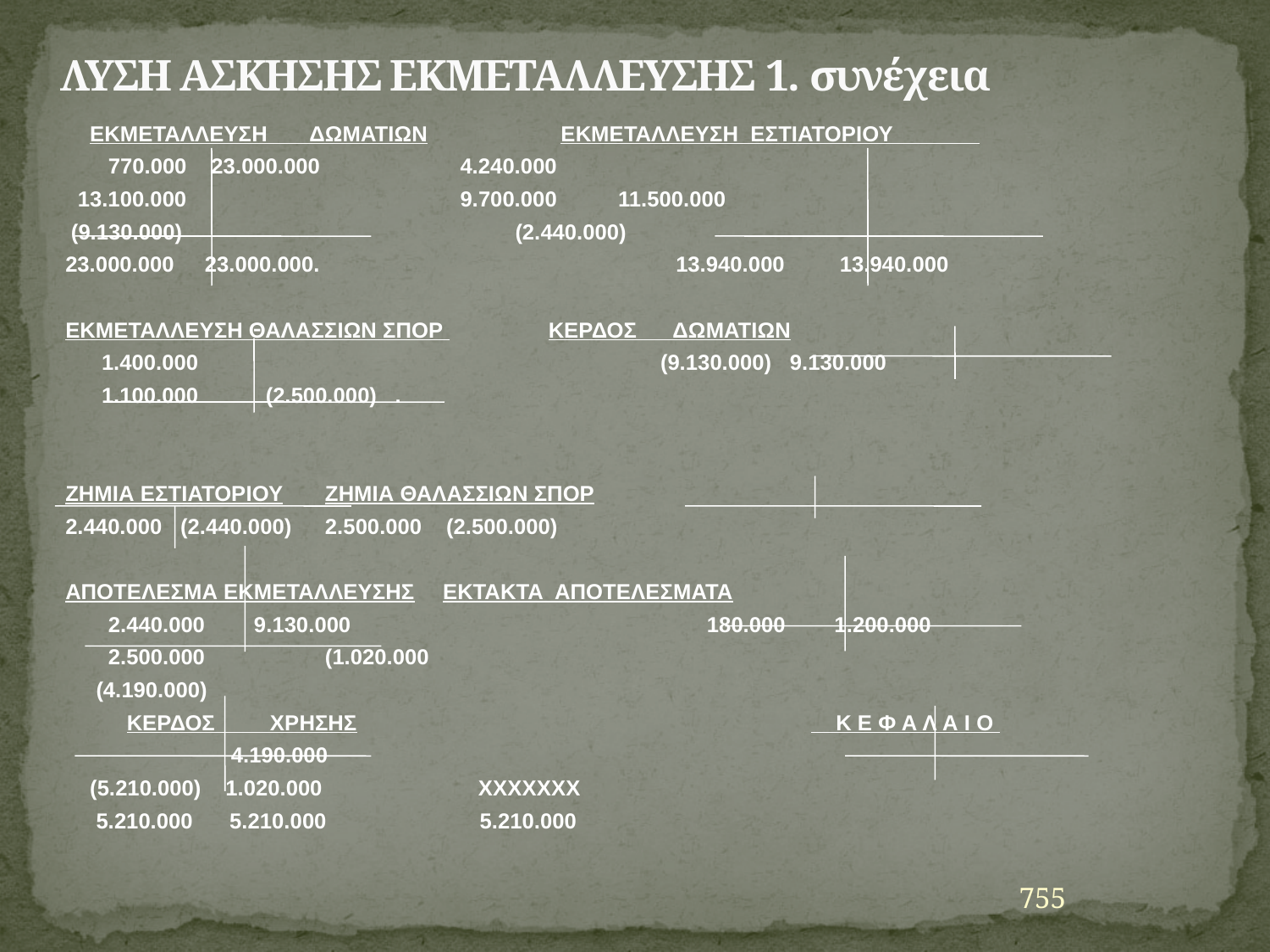

# ΛΥΣΗ ΑΣΚΗΣΗΣ ΕΚΜΕΤΑΛΛΕΥΣΗΣ 1. συνέχεια
    ΕΚΜΕΤΑΛΛΕΥΣΗ       ΔΩΜΑΤΙΩΝ	   	  ΕΚΜΕΤΑΛΛΕΥΣΗ  ΕΣΤΙΑΤΟΡΙΟΥ
       770.000    23.000.000		                      4.240.000
  13.100.000                   			                      9.700.000          11.500.000
 (9.130.000) 			                                                  (2.440.000)
23.000.000     23.000.000.                                                          13.940.000         13.940.000

ΕΚΜΕΤΑΛΛΕΥΣΗ ΘΑΛΑΣΣΙΩΝ ΣΠΟΡ 			ΚΕΡΔΟΣ      ΔΩΜΑΤΙΩΝ
	1.400.000                                                            		(9.130.000)   9.130.000
	1.100.000           (2.500.000)   .

ΖΗΜΙΑ ΕΣΤΙΑΤΟΡΙΟΥ				ΖΗΜΙΑ ΘΑΛΑΣΣΙΩΝ ΣΠΟΡ
2.440.000   (2.440.000)				2.500.000    (2.500.000)

ΑΠΟΤΕΛΕΣΜΑ ΕΚΜΕΤΑΛΛΕΥΣΗΣ			 ΕΚΤΑΚΤΑ  ΑΠΟΤΕΛΕΣΜΑΤΑ
       2.440.000        9.130.000	                                            180.000        1.200.000
       2.500.000     				(1.020.000
     (4.190.000)
          ΚΕΡΔΟΣ         ΧΡΗΣΗΣ                                                                              Κ Ε Φ Α Λ Α Ι Ο
                           4.190.000
    (5.210.000)    1.020.000				                         ΧΧΧΧΧΧΧ
     5.210.000      5.210.000 					       5.210.000

755